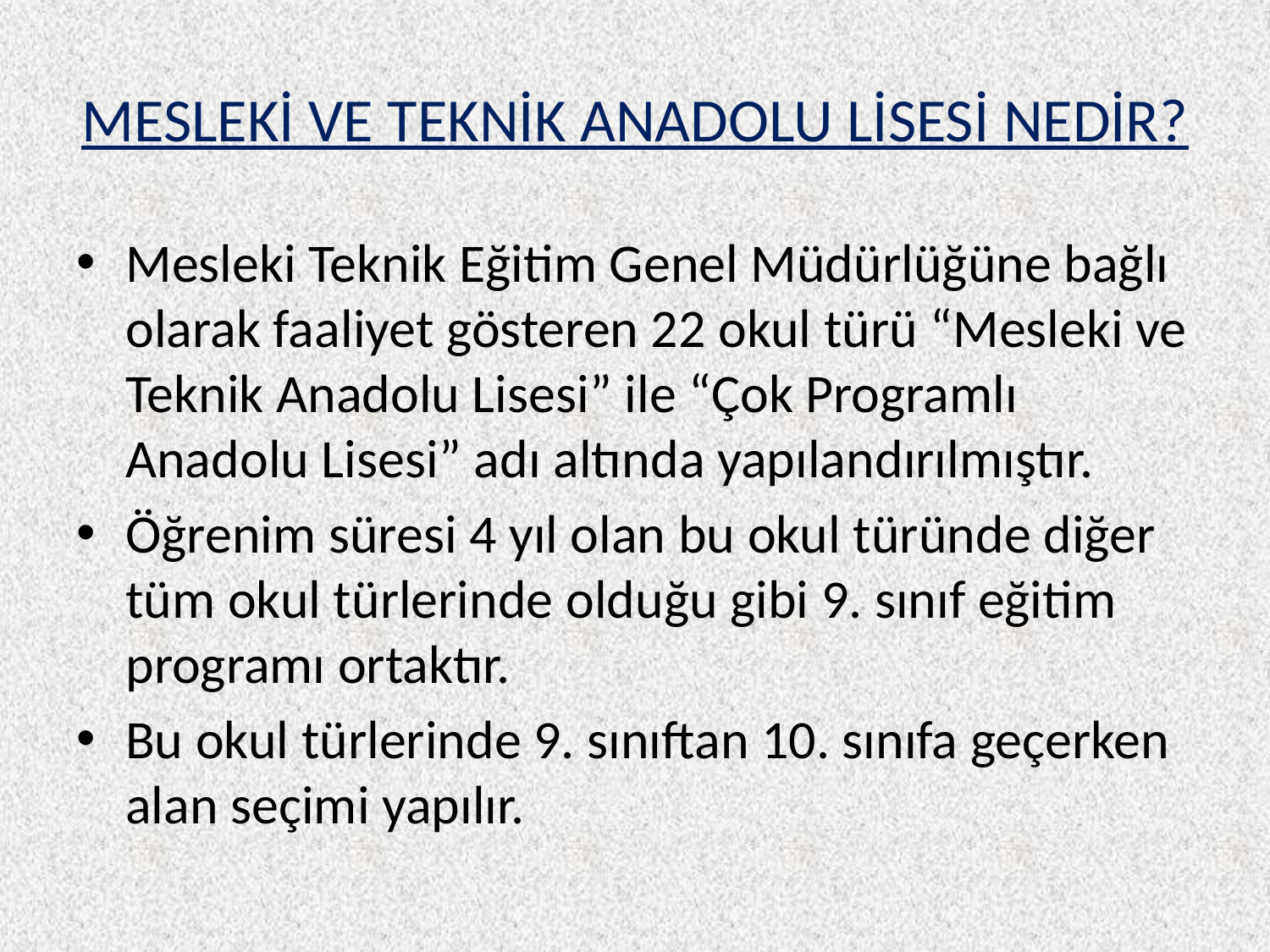

# MESLEKİ VE TEKNİK ANADOLU LİSESİ NEDİR?
Mesleki Teknik Eğitim Genel Müdürlüğüne bağlı olarak faaliyet gösteren 22 okul türü “Mesleki ve Teknik Anadolu Lisesi” ile “Çok Programlı Anadolu Lisesi” adı altında yapılandırılmıştır.
Öğrenim süresi 4 yıl olan bu okul türünde diğer tüm okul türlerinde olduğu gibi 9. sınıf eğitim programı ortaktır.
Bu okul türlerinde 9. sınıftan 10. sınıfa geçerken alan seçimi yapılır.